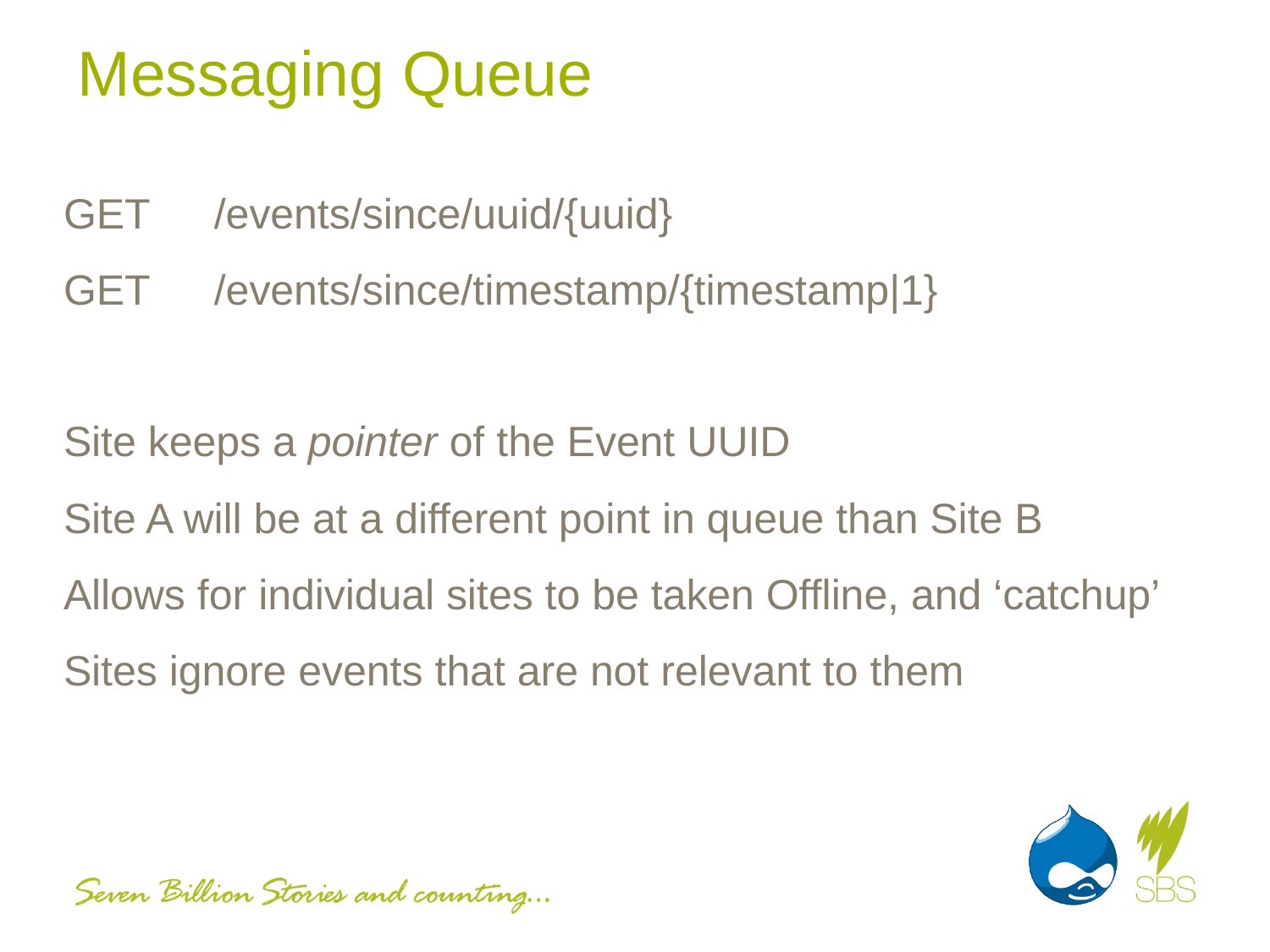

# Messaging Queue
GET	  /events/since/uuid/{uuid}
GET	  /events/since/timestamp/{timestamp|1}

Site keeps a pointer of the Event UUID
Site A will be at a different point in queue than Site B
Allows for individual sites to be taken Offline, and ‘catchup’
Sites ignore events that are not relevant to them